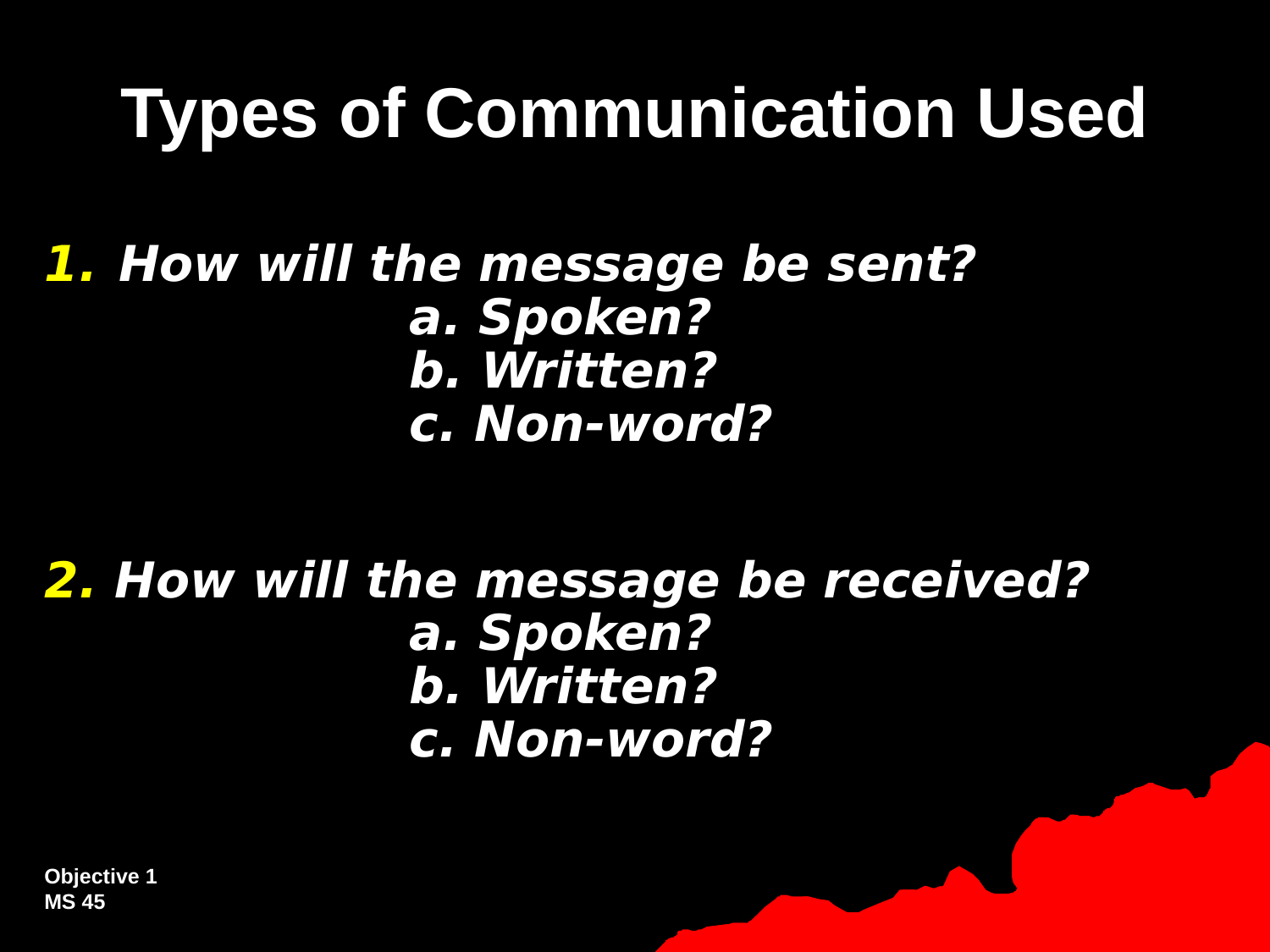

# Types of Communication Used
How will the message be sent?
                 a. Spoken?
                 b. Written?
                 c. Non-word?

2. How will the message be received?
                 a. Spoken?
                 b. Written?
                 c. Non-word?
Objective 1
MS 45